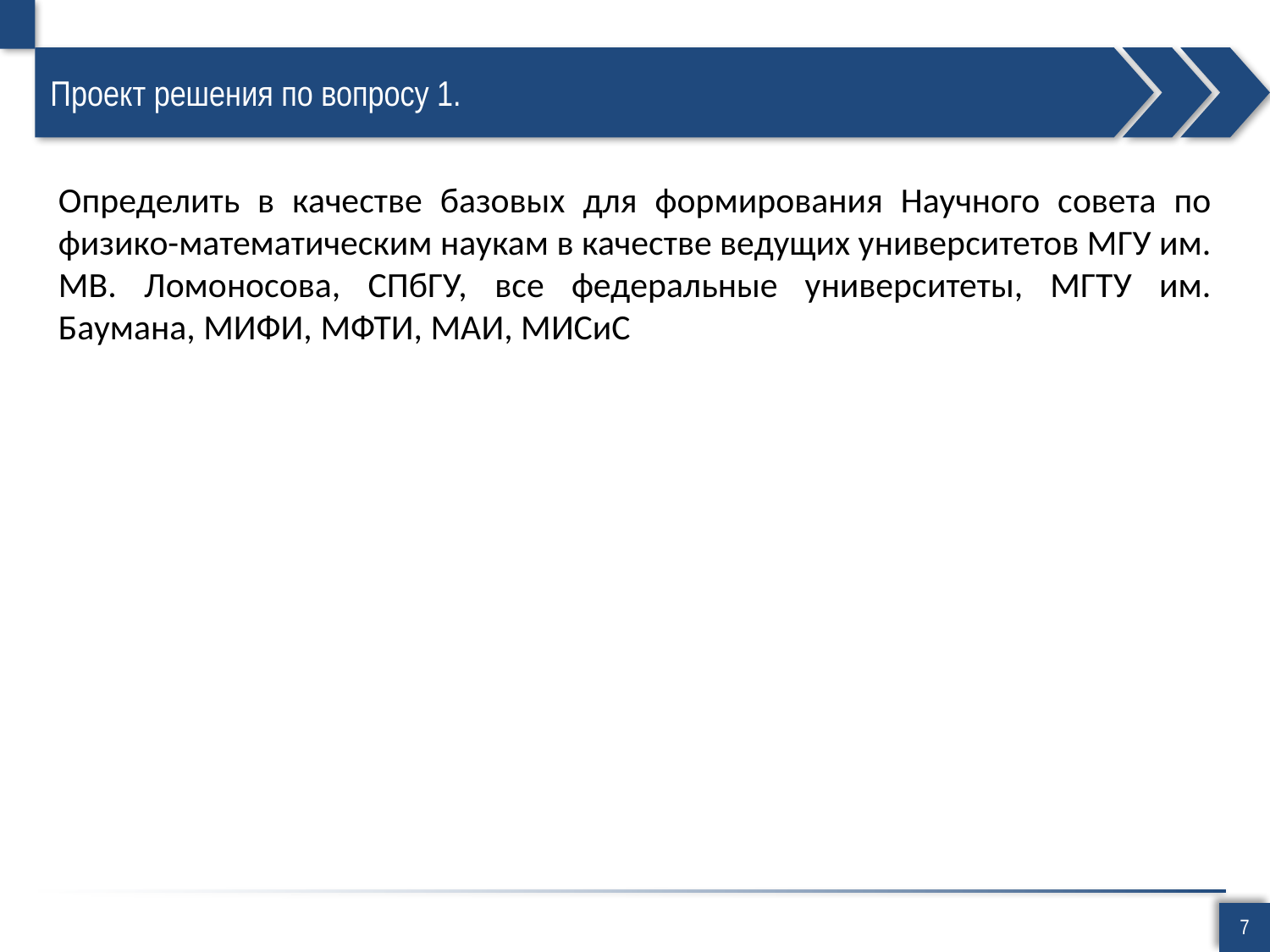

# Проект решения по вопросу 1.

Определить в качестве базовых для формирования Научного совета по физико-математическим наукам в качестве ведущих университетов МГУ им. МВ. Ломоносова, СПбГУ, все федеральные университеты, МГТУ им. Баумана, МИФИ, МФТИ, МАИ, МИСиС
7